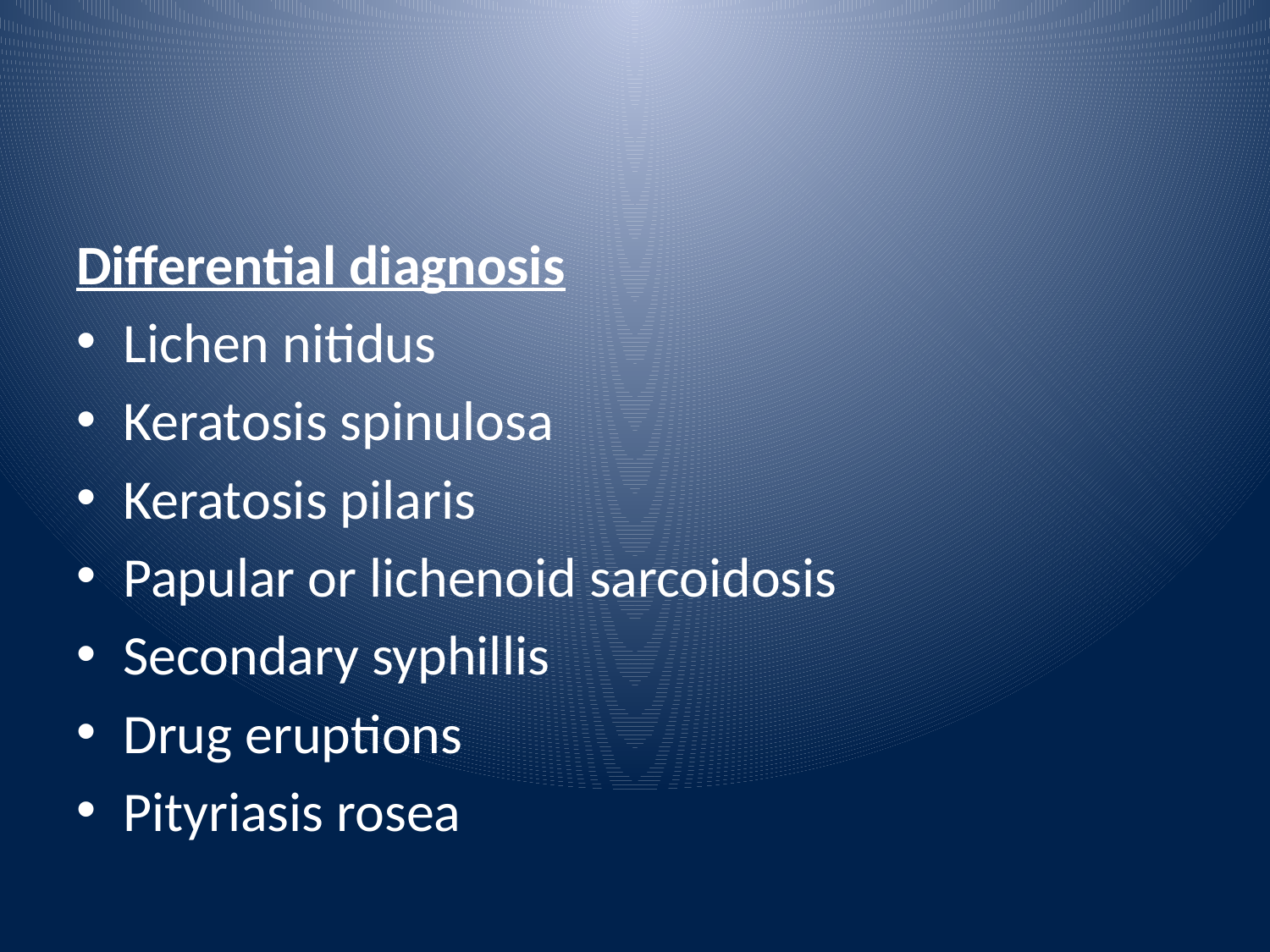

Differential diagnosis
Lichen nitidus
Keratosis spinulosa
Keratosis pilaris
Papular or lichenoid sarcoidosis
Secondary syphillis
Drug eruptions
Pityriasis rosea